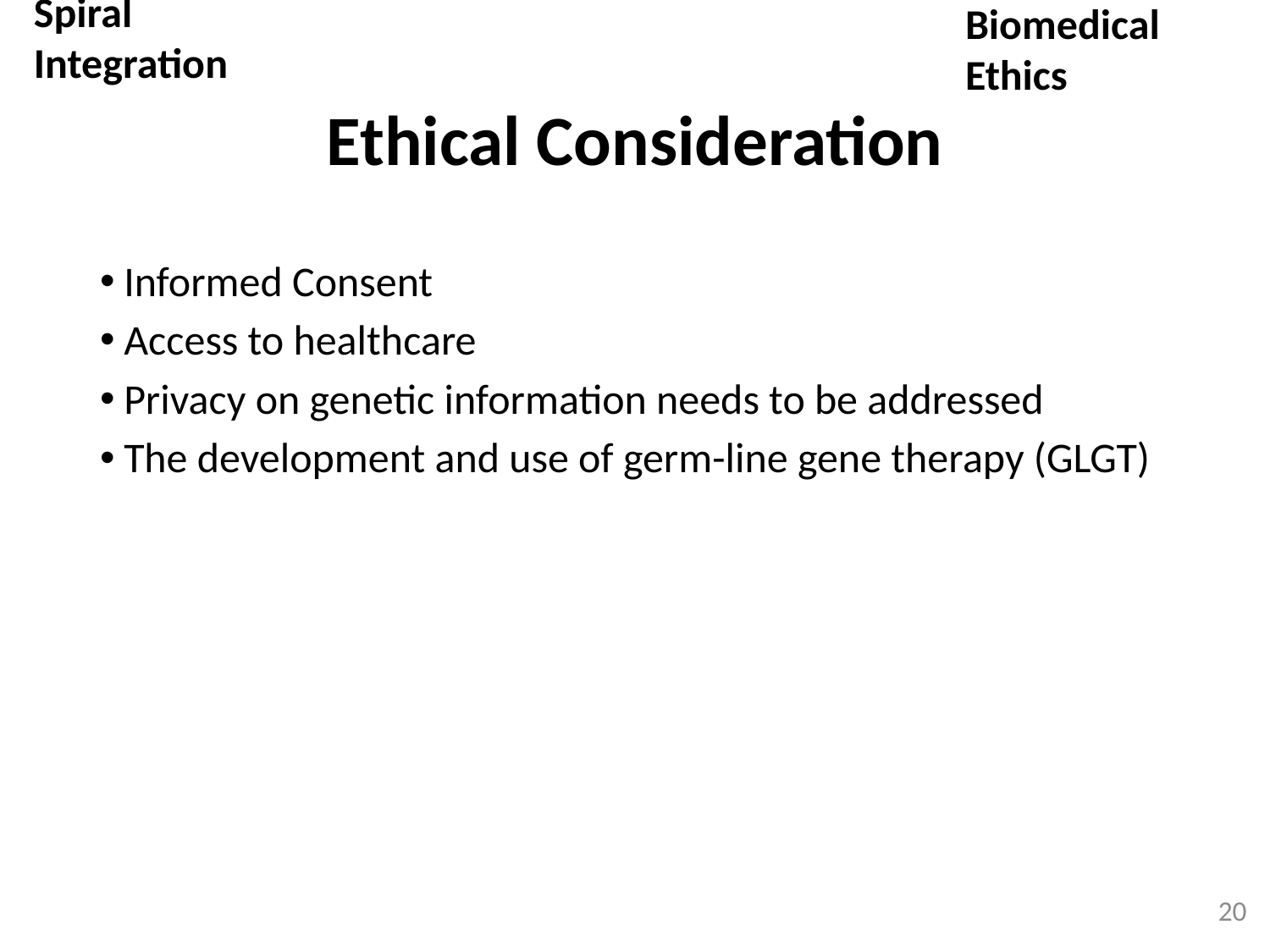

Spiral Integration
Biomedical Ethics
# Ethical Consideration
Informed Consent
Access to healthcare
Privacy on genetic information needs to be addressed
The development and use of germ-line gene therapy (GLGT)

20